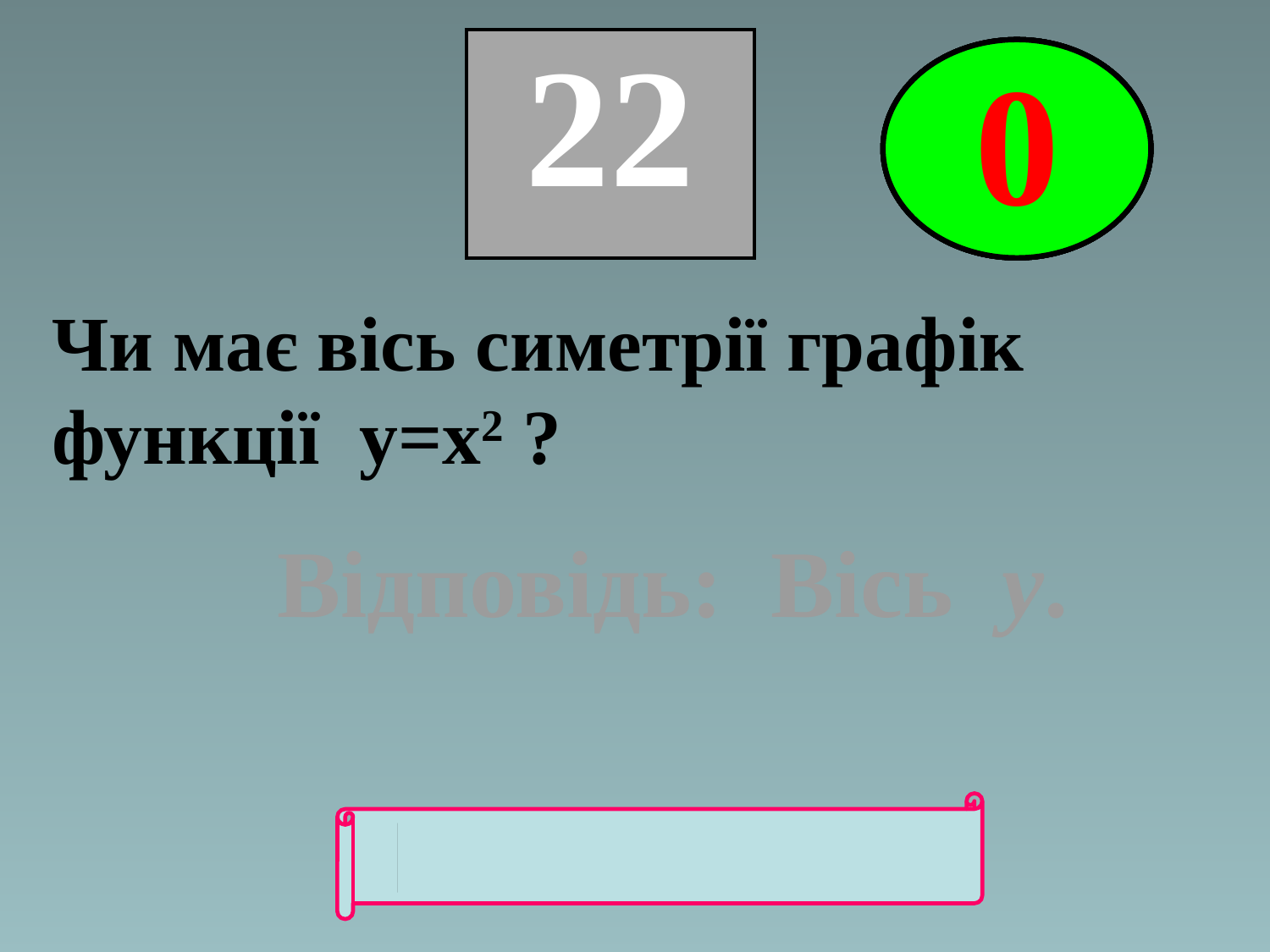

| 22 |
| --- |
5

4

3

2

0

1
Чи має вісь симетрії графік функції  y=x2 ?
Відповідь:  Вісь  у.

"ВОЗВРАТ"